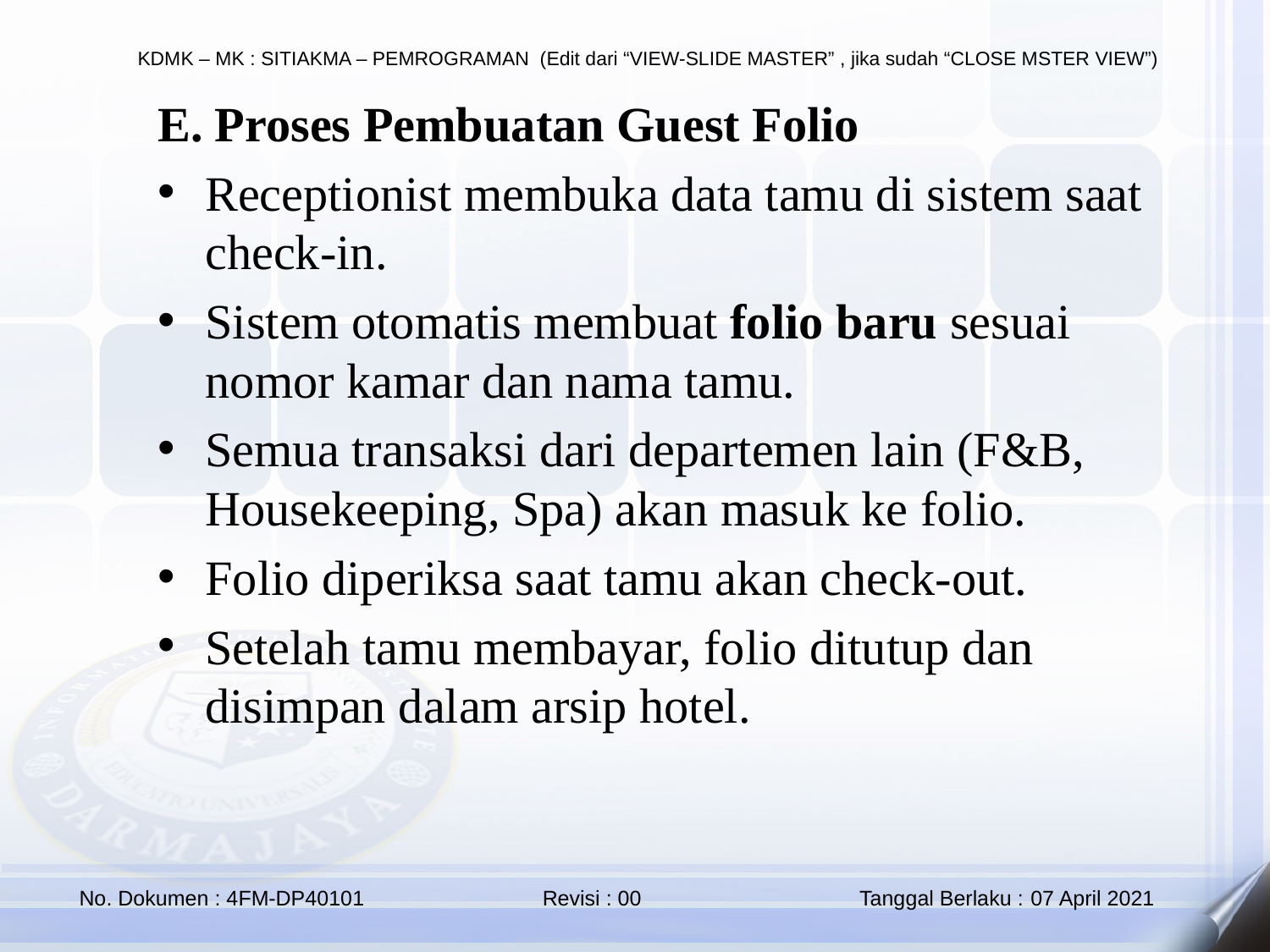

E. Proses Pembuatan Guest Folio
Receptionist membuka data tamu di sistem saat check-in.
Sistem otomatis membuat folio baru sesuai nomor kamar dan nama tamu.
Semua transaksi dari departemen lain (F&B, Housekeeping, Spa) akan masuk ke folio.
Folio diperiksa saat tamu akan check-out.
Setelah tamu membayar, folio ditutup dan disimpan dalam arsip hotel.